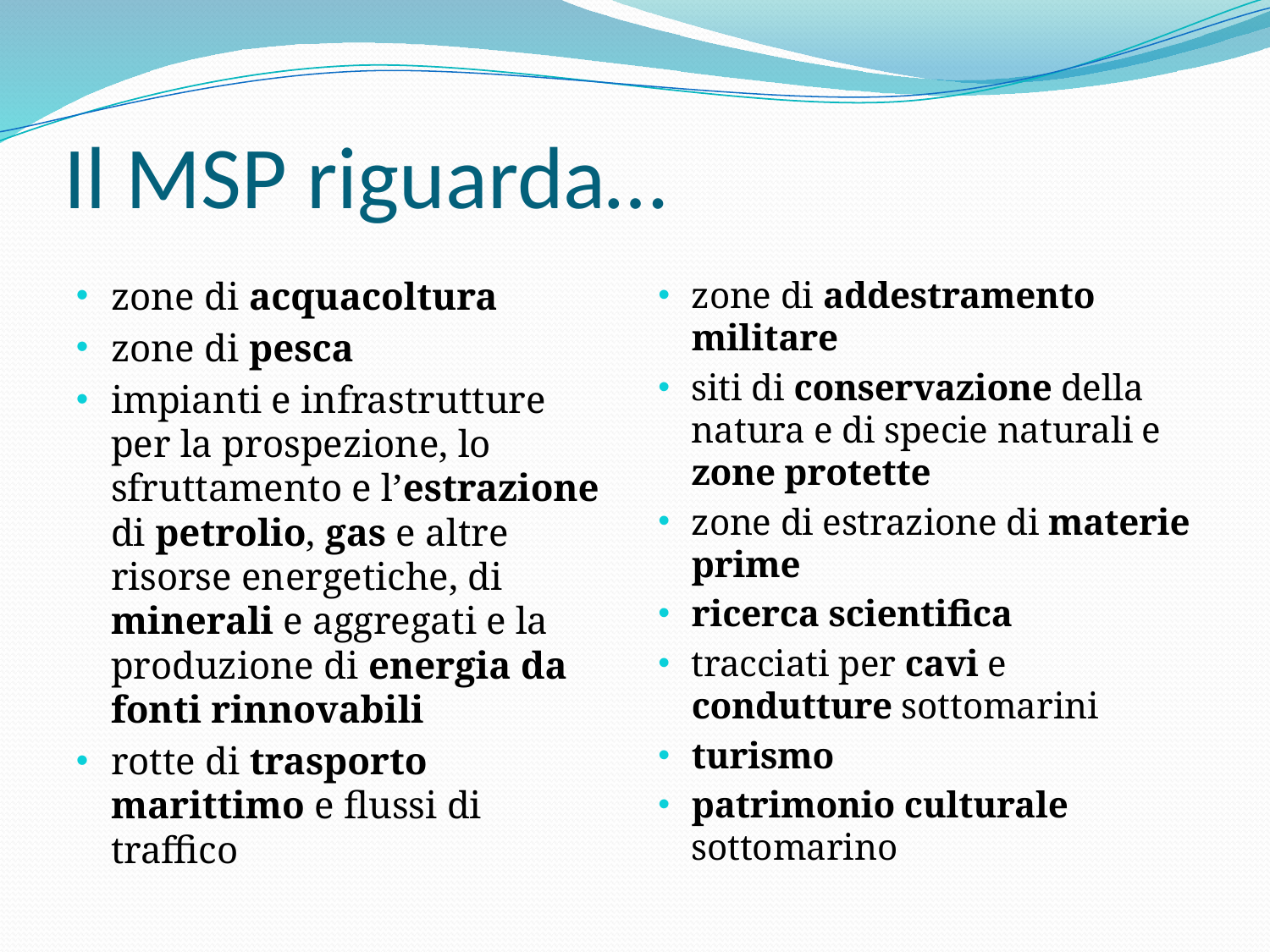

# Il MSP riguarda…
zone di acquacoltura
zone di pesca
impianti e infrastrutture per la prospezione, lo sfruttamento e l’estrazione di petrolio, gas e altre risorse energetiche, di minerali e aggregati e la produzione di energia da fonti rinnovabili
rotte di trasporto marittimo e flussi di traffico
zone di addestramento militare
siti di conservazione della natura e di specie naturali e zone protette
zone di estrazione di materie prime
ricerca scientifica
tracciati per cavi e condutture sottomarini
turismo
patrimonio culturale sottomarino